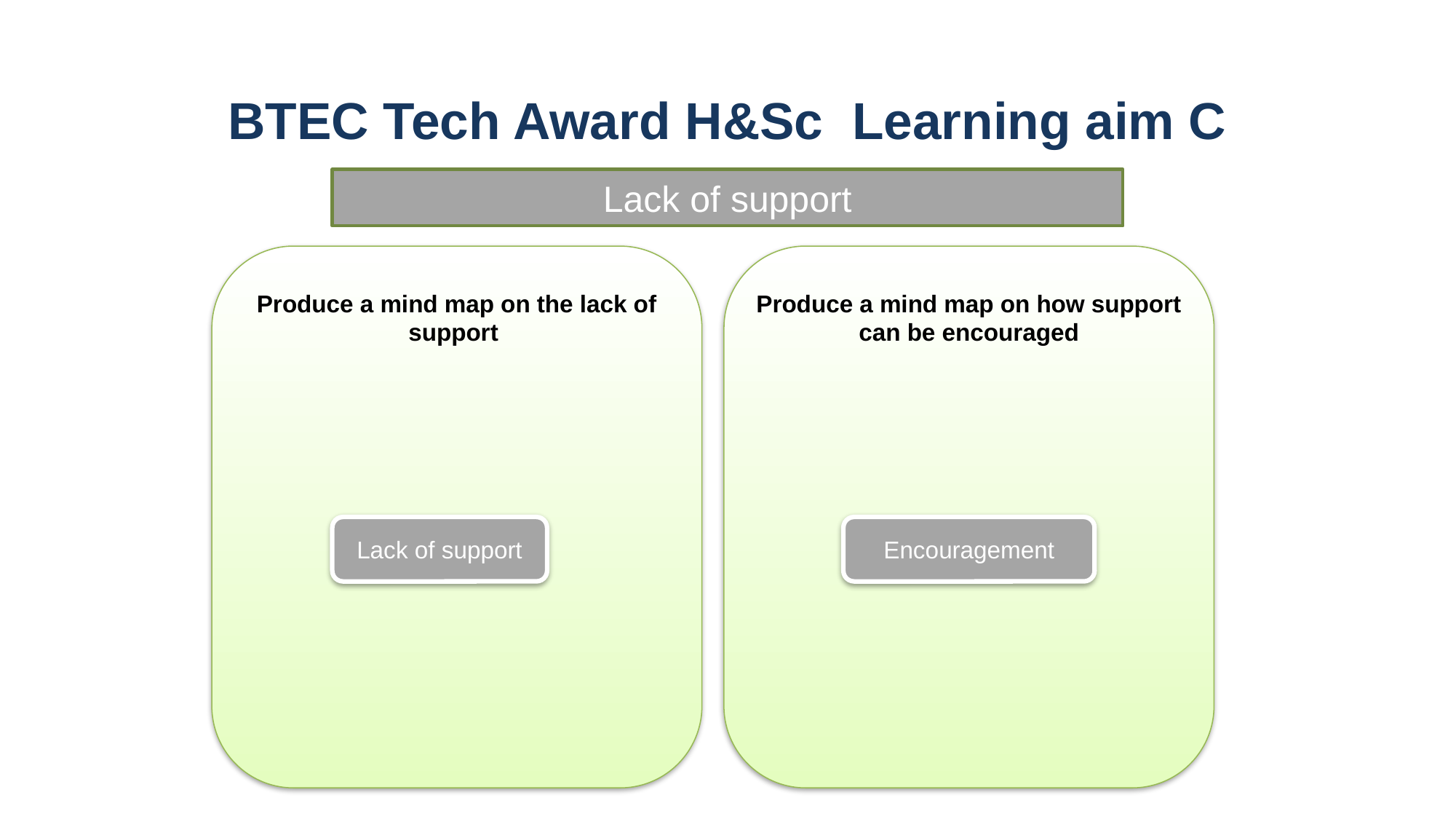

Produce a mind map on the lack of support

Produce a mind map on how support can be encouraged

# BTEC Tech Award H&Sc  Learning aim C

Lack of support

Lack of support

Encouragement